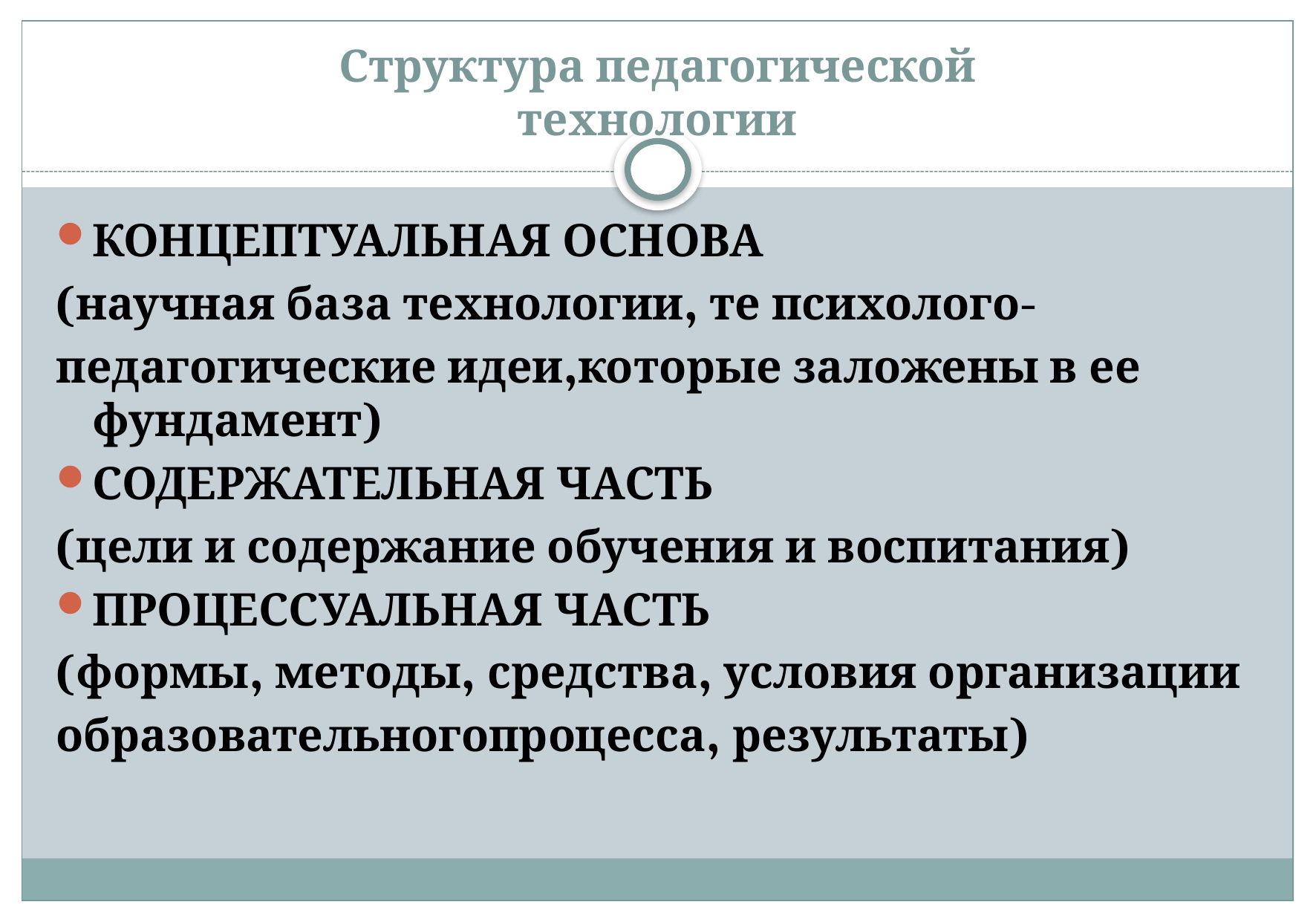

# Структура педагогической технологии
КОНЦЕПТУАЛЬНАЯ ОСНОВА
(научная база технологии, те психолого-
педагогические идеи,которые заложены в ее фундамент)
СОДЕРЖАТЕЛЬНАЯ ЧАСТЬ
(цели и содержание обучения и воспитания)
ПРОЦЕССУАЛЬНАЯ ЧАСТЬ
(формы, методы, средства, условия организации
образовательногопроцесса, результаты)